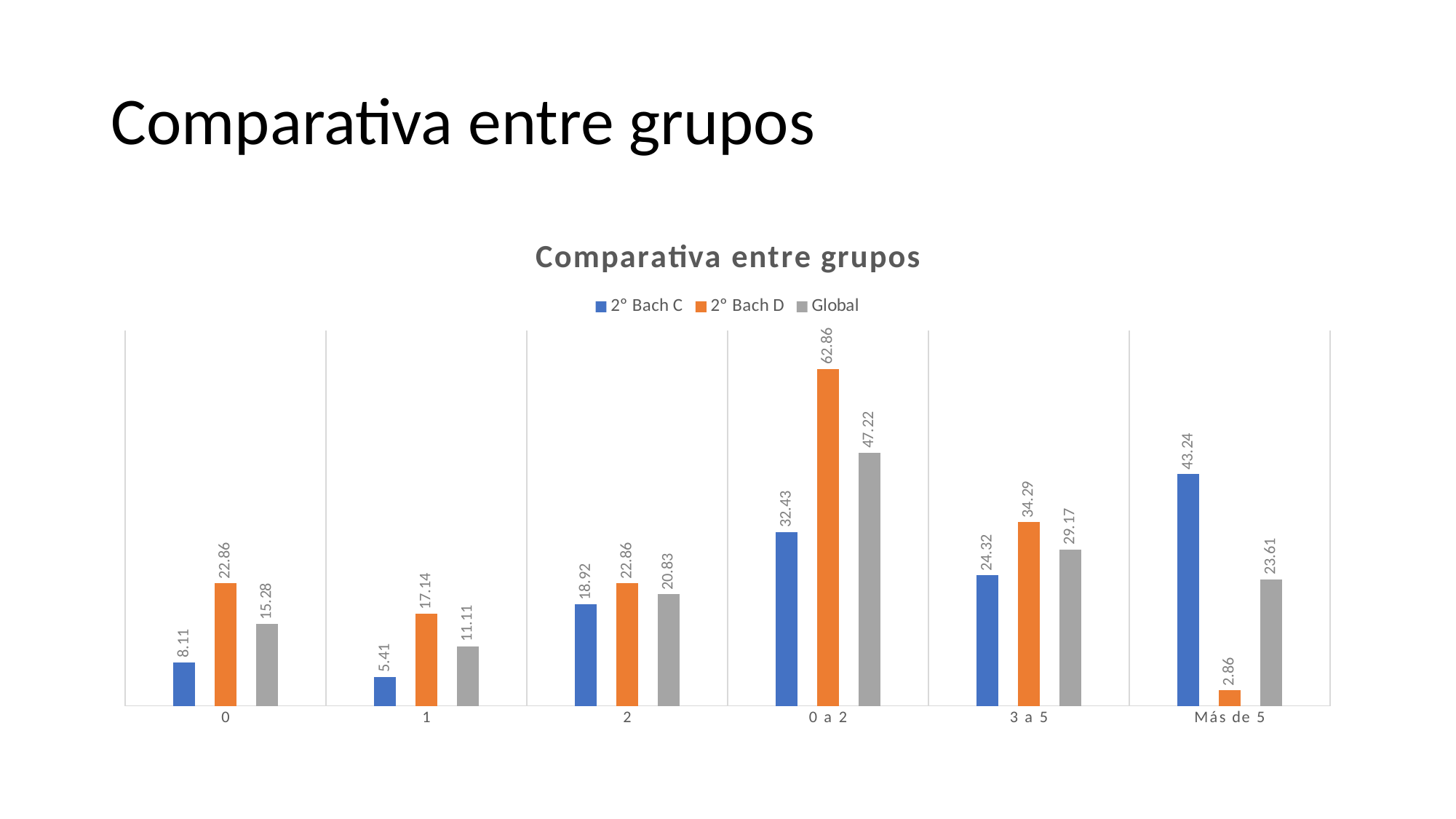

# Comparativa entre grupos

### Chart: Comparativa entre grupos

| Category | 2º Bach C | 2º Bach D | Global |
|---|---|---|---|
| 0 | 8.108108108108109 | 22.857142857142858 | 15.277777777777779 |
| 1 | 5.405405405405405 | 17.142857142857142 | 11.11111111111111 |
| 2 | 18.91891891891892 | 22.857142857142858 | 20.833333333333332 |
| 0 a 2 | 32.432432432432435 | 62.857142857142854 | 47.22222222222222 |
| 3 a 5 | 24.324324324324323 | 34.285714285714285 | 29.166666666666668 |
| Más de 5 | 43.24324324324324 | 2.857142857142857 | 23.61111111111111 |